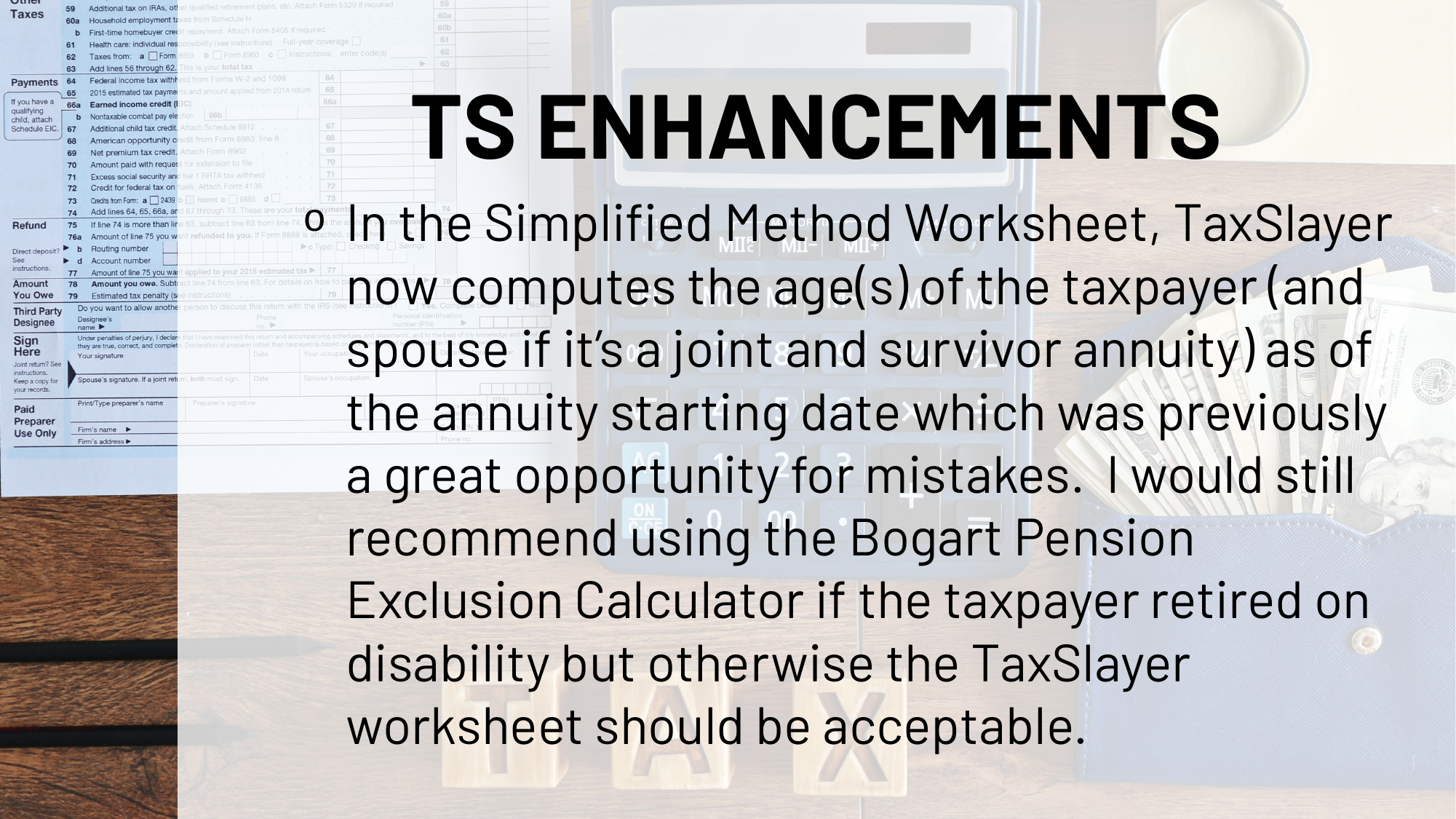

# TS ENHANCEMENTS
In the Simplified Method Worksheet, TaxSlayer now computes the age(s) of the taxpayer (and spouse if it’s a joint and survivor annuity) as of the annuity starting date which was previously a great opportunity for mistakes.  I would still recommend using the Bogart Pension Exclusion Calculator if the taxpayer retired on disability but otherwise the TaxSlayer worksheet should be acceptable.